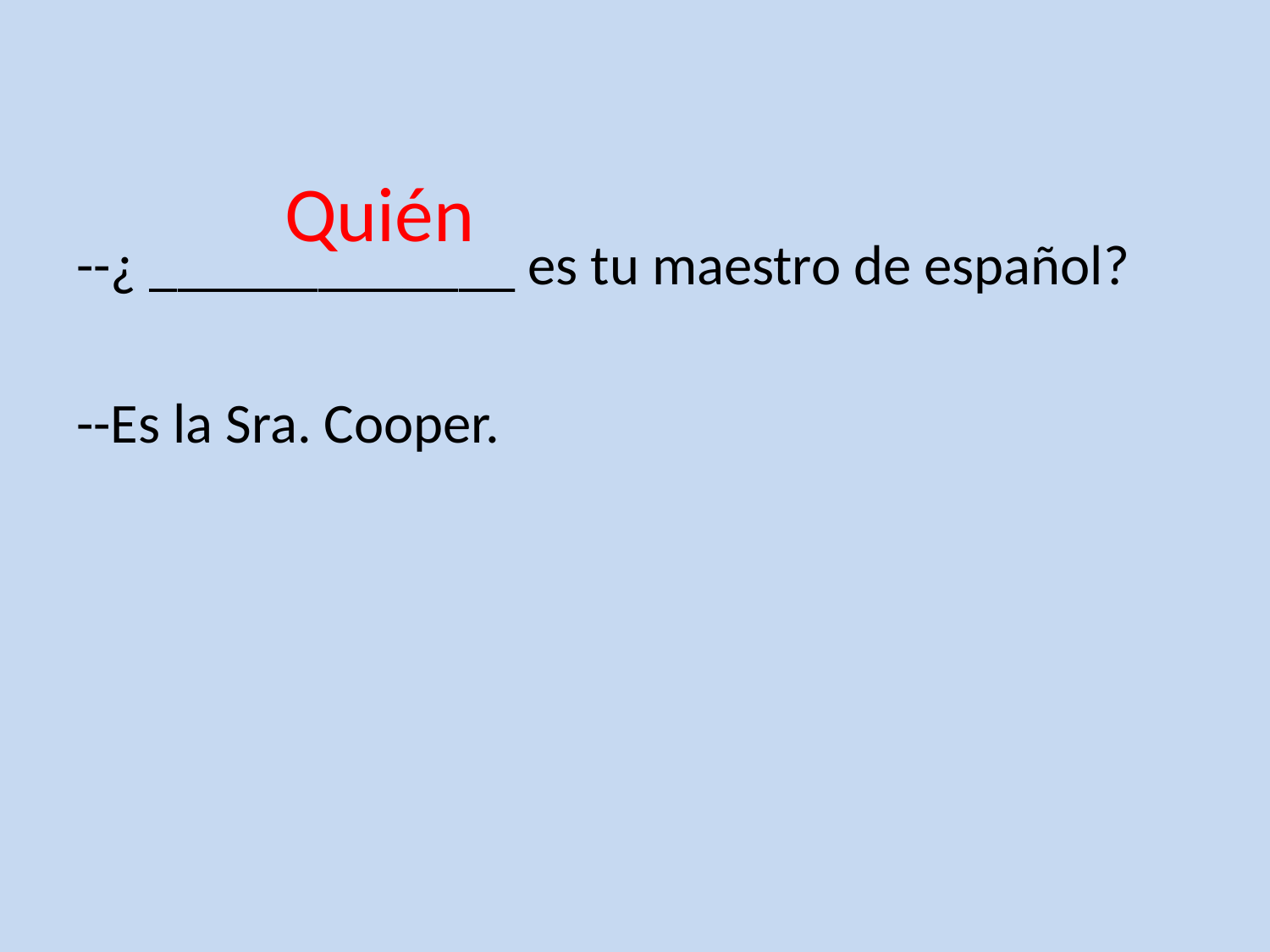

# Quién
--¿ _____________ es tu maestro de español?

--Es la Sra. Cooper.